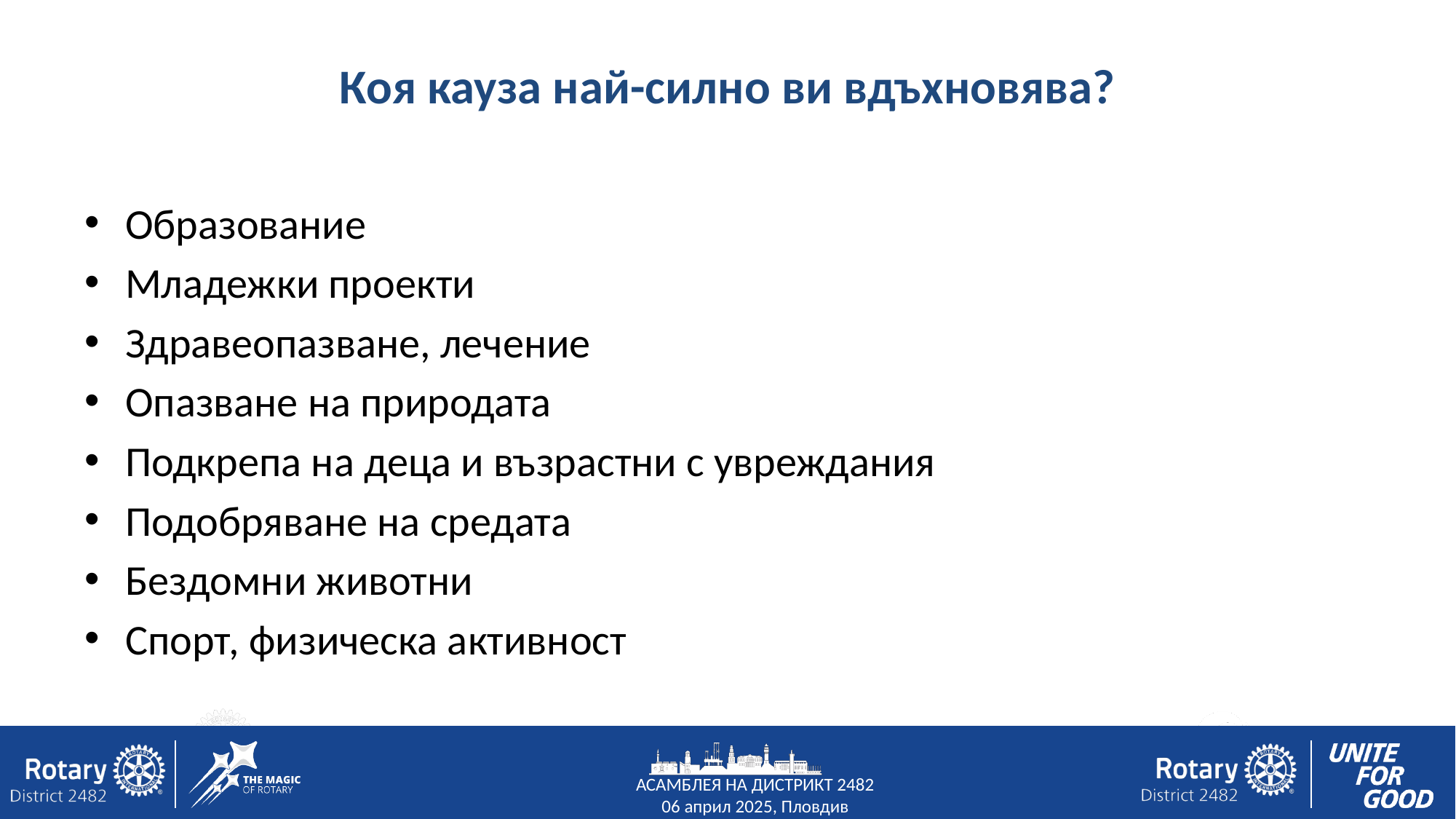

# Коя кауза най-силно ви вдъхновява?
Образование
Младежки проекти
Здравеопазване, лечение
Опазване на природата
Подкрепа на деца и възрастни с увреждания
Подобряване на средата
Бездомни животни
Спорт, физическа активност